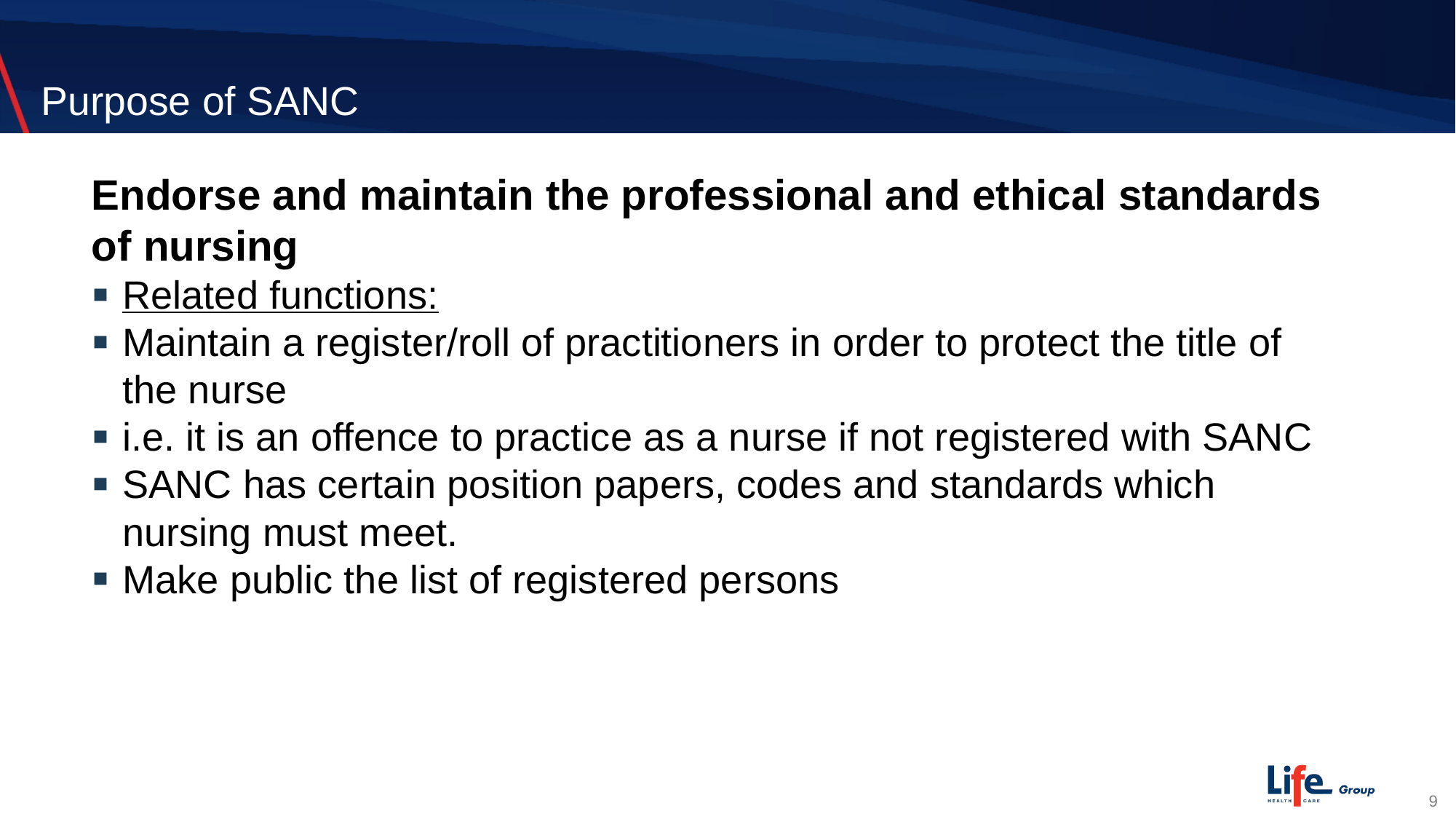

# Purpose of SANC
Endorse and maintain the professional and ethical standards of nursing
Related functions:
Maintain a register/roll of practitioners in order to protect the title of the nurse
i.e. it is an offence to practice as a nurse if not registered with SANC
SANC has certain position papers, codes and standards which nursing must meet.
Make public the list of registered persons